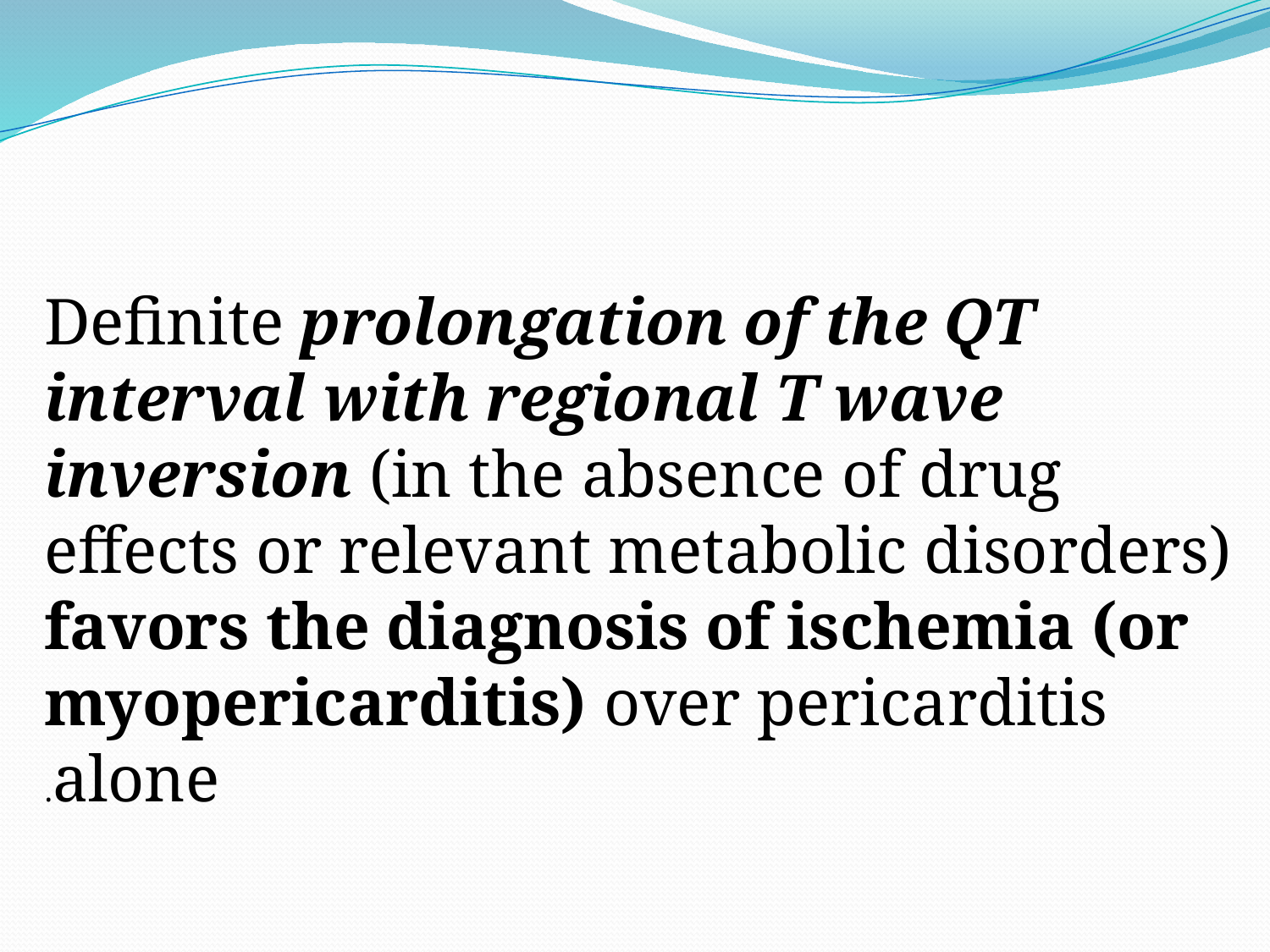

Definite prolongation of the QT interval with regional T wave inversion (in the absence of drug effects or relevant metabolic disorders) favors the diagnosis of ischemia (or myopericarditis) over pericarditis alone.